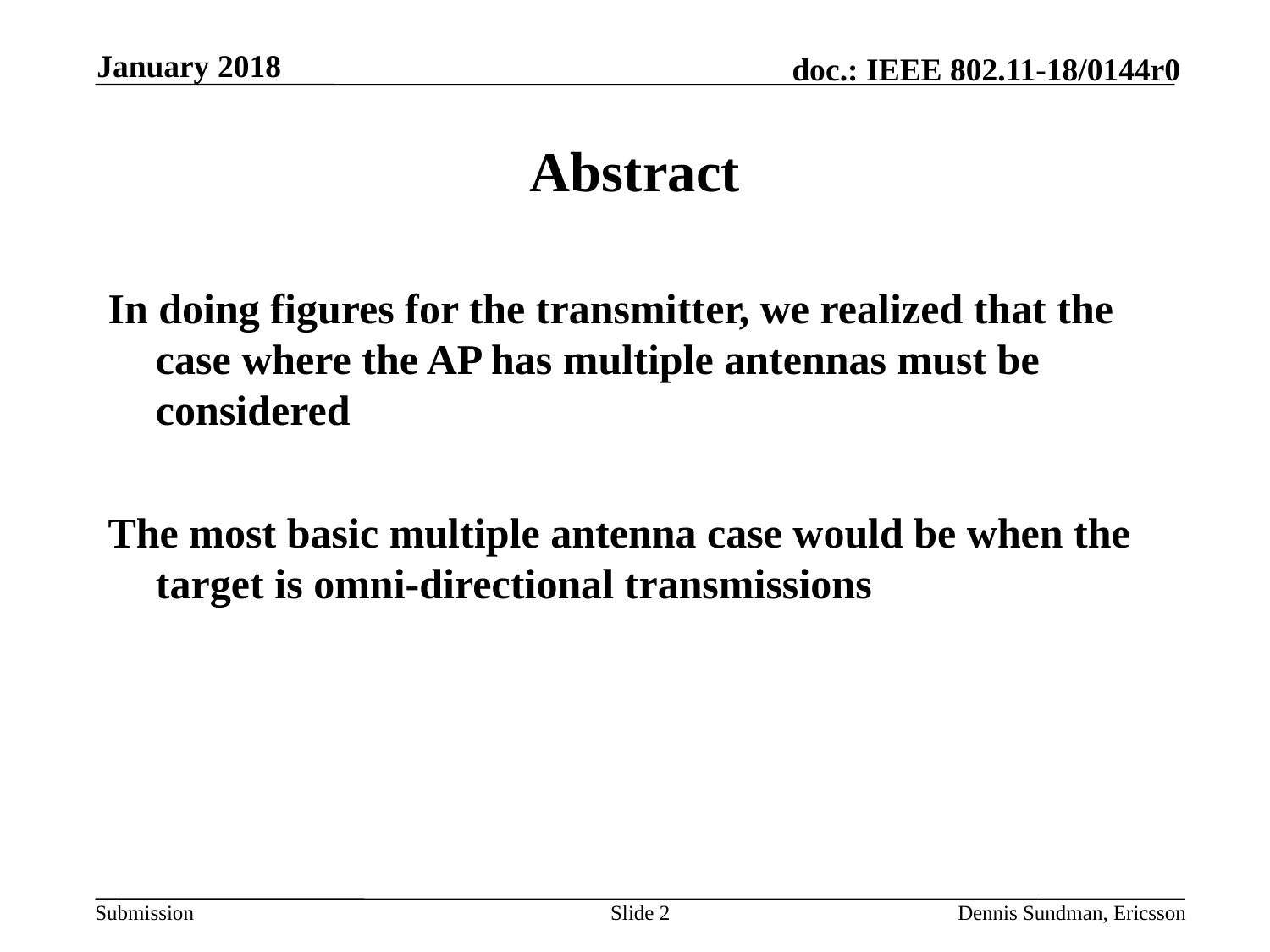

January 2018
# Abstract
In doing figures for the transmitter, we realized that the case where the AP has multiple antennas must be considered

The most basic multiple antenna case would be when the target is omni-directional transmissions
Slide 2
Dennis Sundman, Ericsson